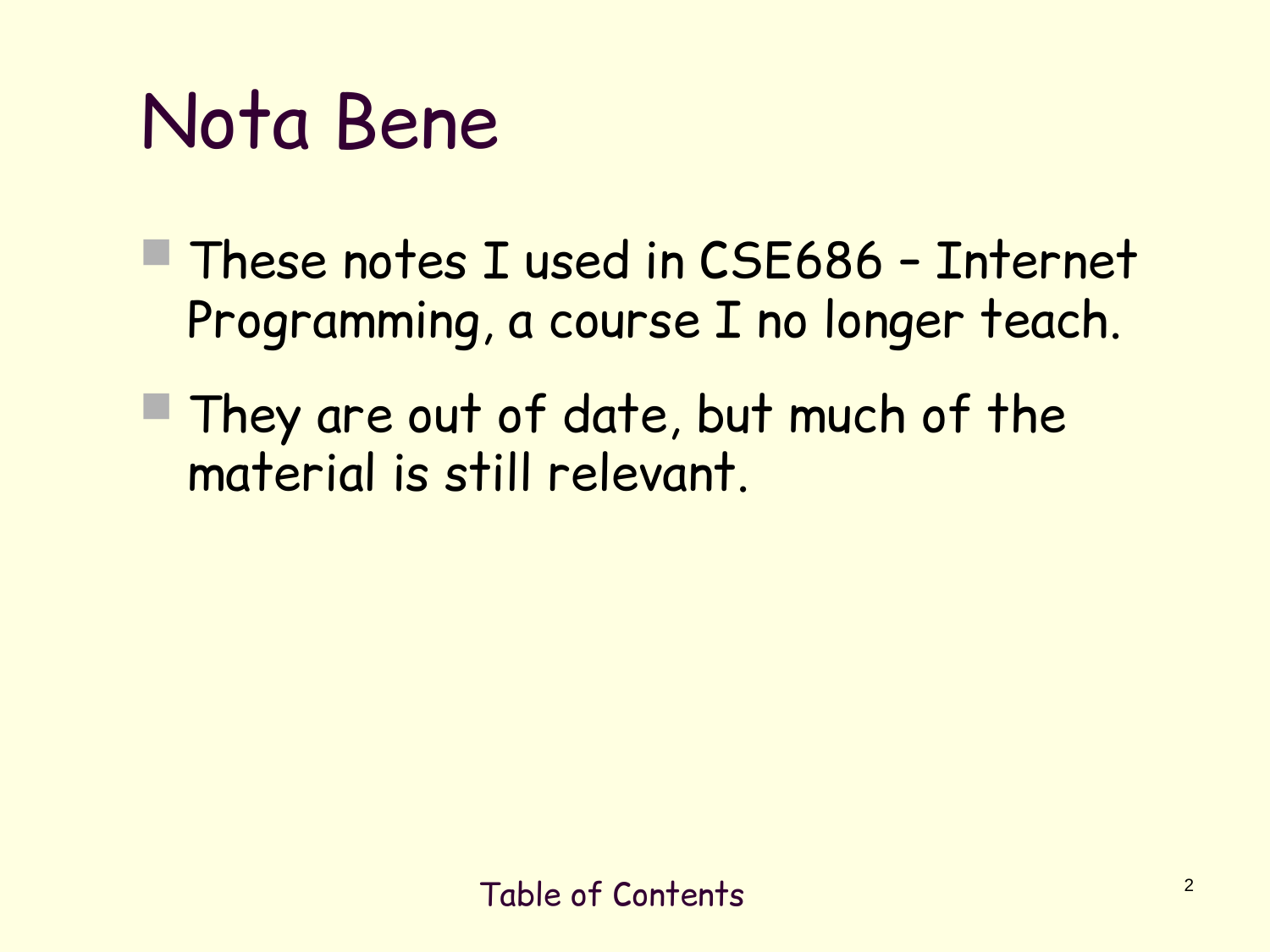

# Nota Bene
These notes I used in CSE686 – Internet Programming, a course I no longer teach.
They are out of date, but much of the material is still relevant.
Table of Contents
2